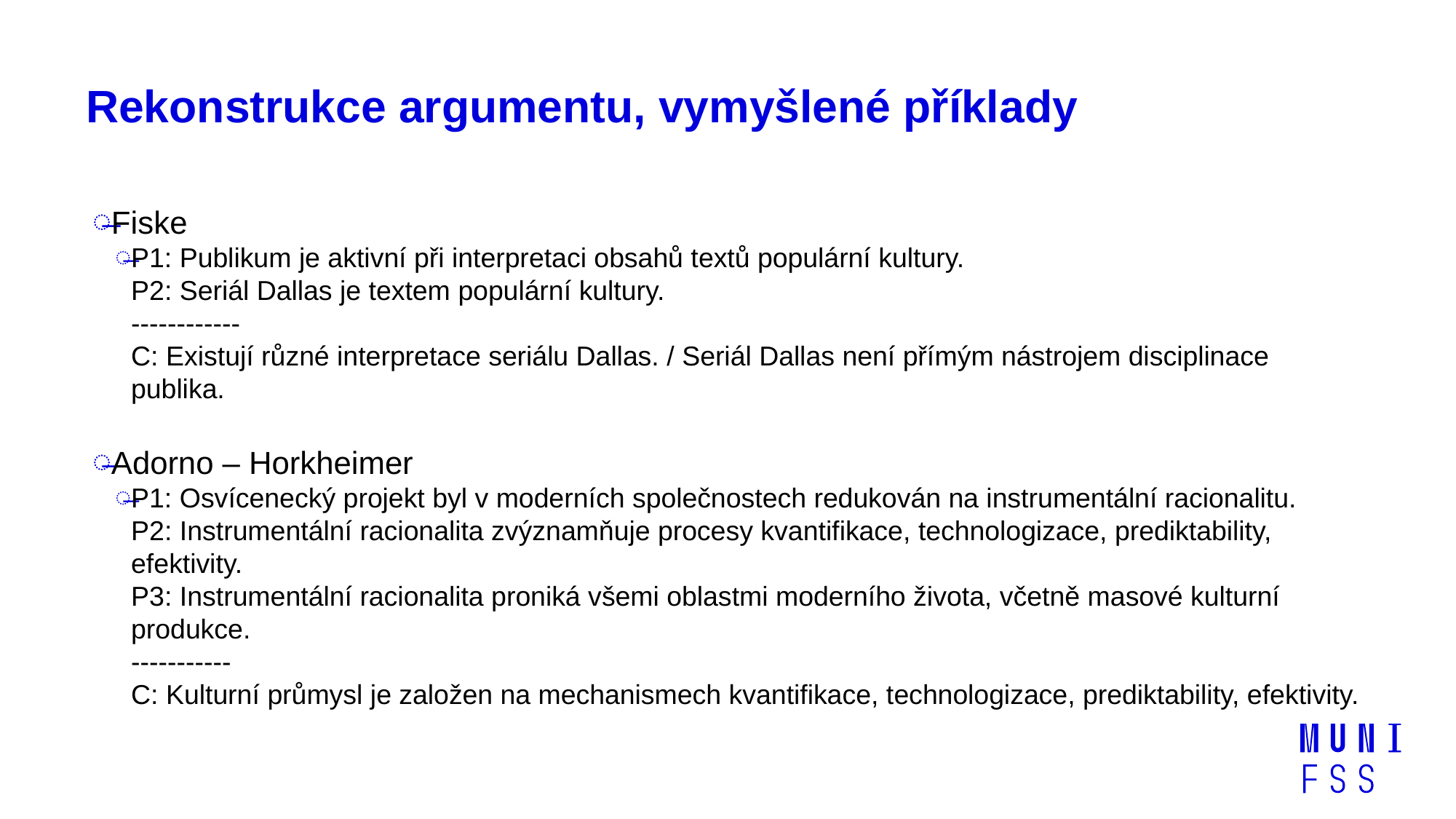

# Rekonstrukce argumentu, vymyšlené příklady
Fiske
P1: Publikum je aktivní při interpretaci obsahů textů populární kultury.
P2: Seriál Dallas je textem populární kultury.
------------
C: Existují různé interpretace seriálu Dallas. / Seriál Dallas není přímým nástrojem disciplinace publika.

Adorno – Horkheimer
P1: Osvícenecký projekt byl v moderních společnostech redukován na instrumentální racionalitu.
P2: Instrumentální racionalita zvýznamňuje procesy kvantifikace, technologizace, prediktability, efektivity.
P3: Instrumentální racionalita proniká všemi oblastmi moderního života, včetně masové kulturní produkce.
-----------
C: Kulturní průmysl je založen na mechanismech kvantifikace, technologizace, prediktability, efektivity.